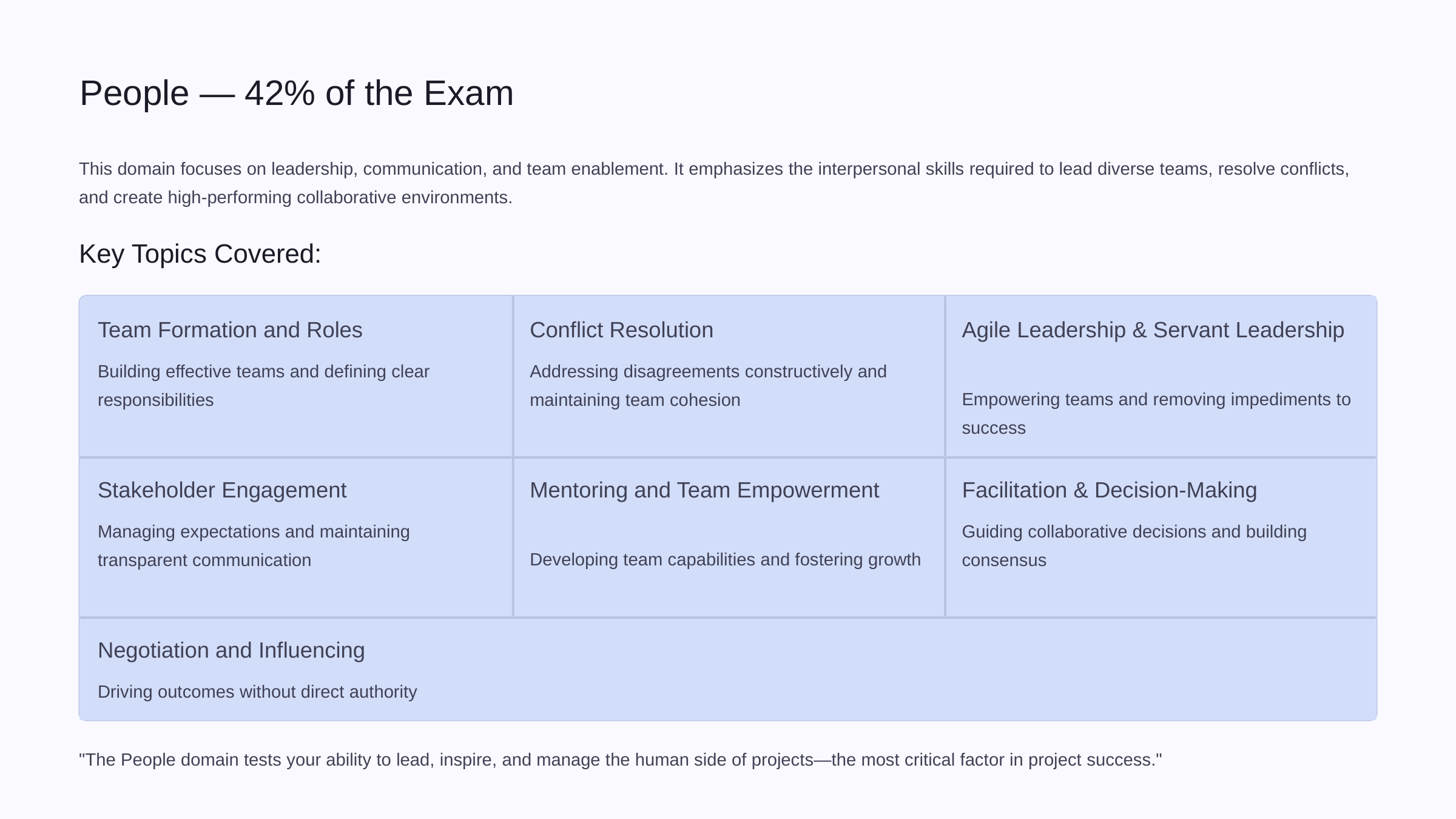

People — 42% of the Exam
This domain focuses on leadership, communication, and team enablement. It emphasizes the interpersonal skills required to lead diverse teams, resolve conflicts, and create high-performing collaborative environments.
Key Topics Covered:

Team Formation and Roles
Conflict Resolution
Agile Leadership & Servant Leadership
Building effective teams and defining clear responsibilities
Addressing disagreements constructively and maintaining team cohesion
Empowering teams and removing impediments to success

Stakeholder Engagement
Mentoring and Team Empowerment
Facilitation & Decision-Making
Managing expectations and maintaining transparent communication
Guiding collaborative decisions and building consensus
Developing team capabilities and fostering growth

Negotiation and Influencing
Driving outcomes without direct authority
"The People domain tests your ability to lead, inspire, and manage the human side of projects—the most critical factor in project success."